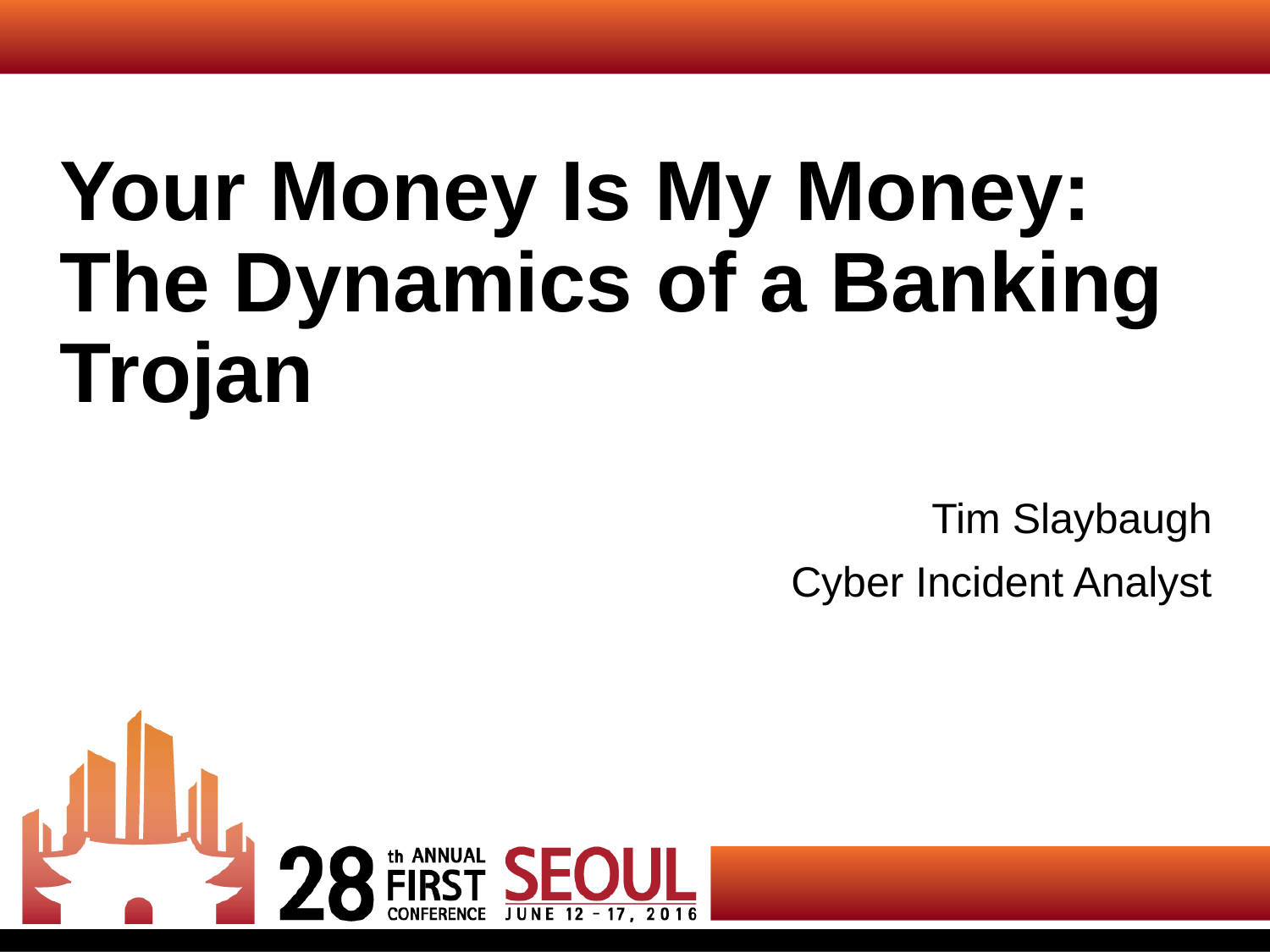

# Your Money Is My Money: The Dynamics of a Banking Trojan
Tim Slaybaugh
Cyber Incident Analyst